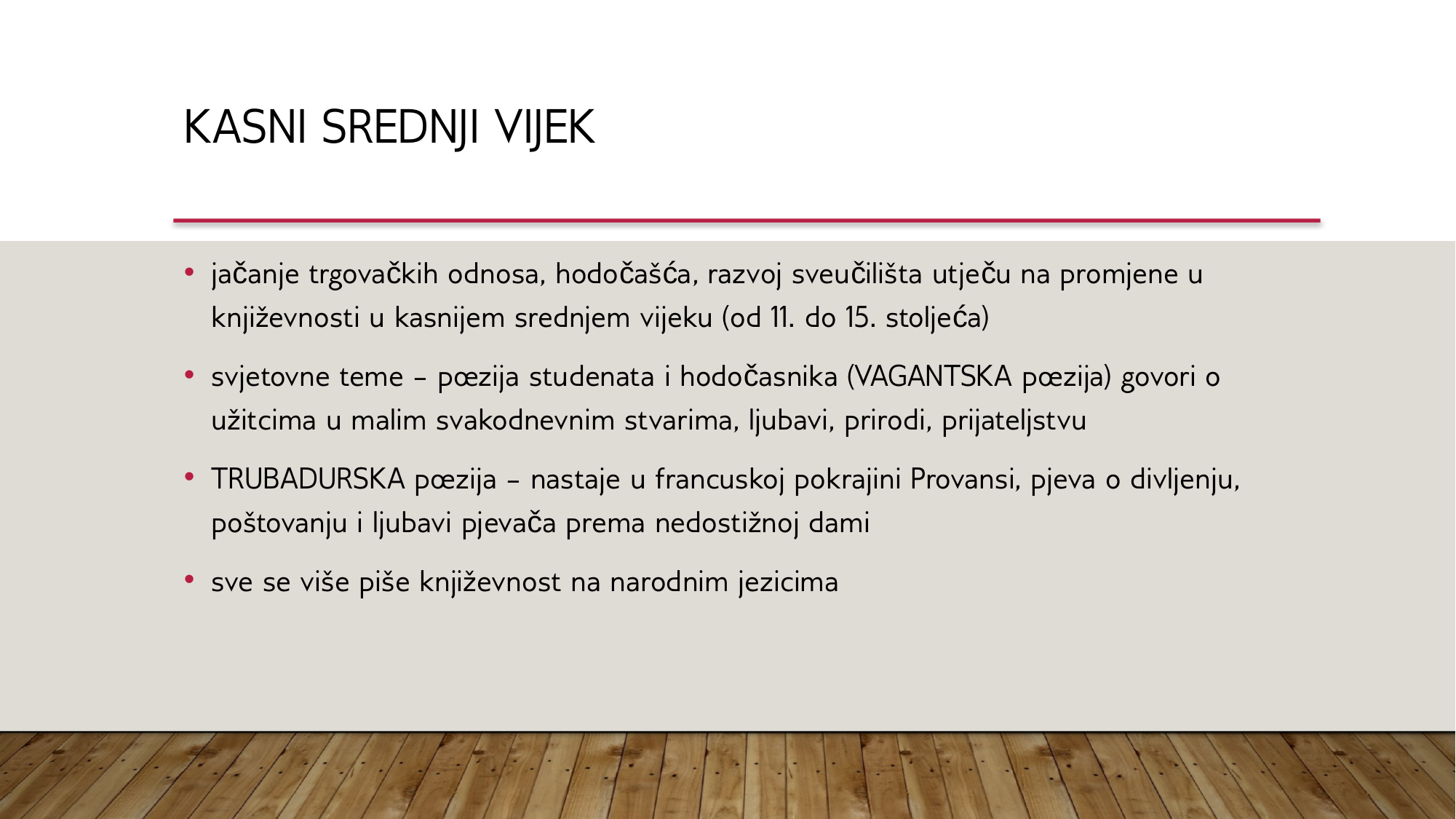

KASNI SREDNJI VIJEK
jačanje trgovačkih odnosa, hodočašća, razvoj sveučilišta utječu na promjene u književnosti u kasnijem srednjem vijeku (od 11. do 15. stoljeća)
svjetovne teme – poezija studenata i hodočasnika (VAGANTSKA poezija) govori o užitcima u malim svakodnevnim stvarima, ljubavi, prirodi, prijateljstvu
TRUBADURSKA poezija – nastaje u francuskoj pokrajini Provansi, pjeva o divljenju, poštovanju i ljubavi pjevača prema nedostižnoj dami
sve se više piše književnost na narodnim jezicima